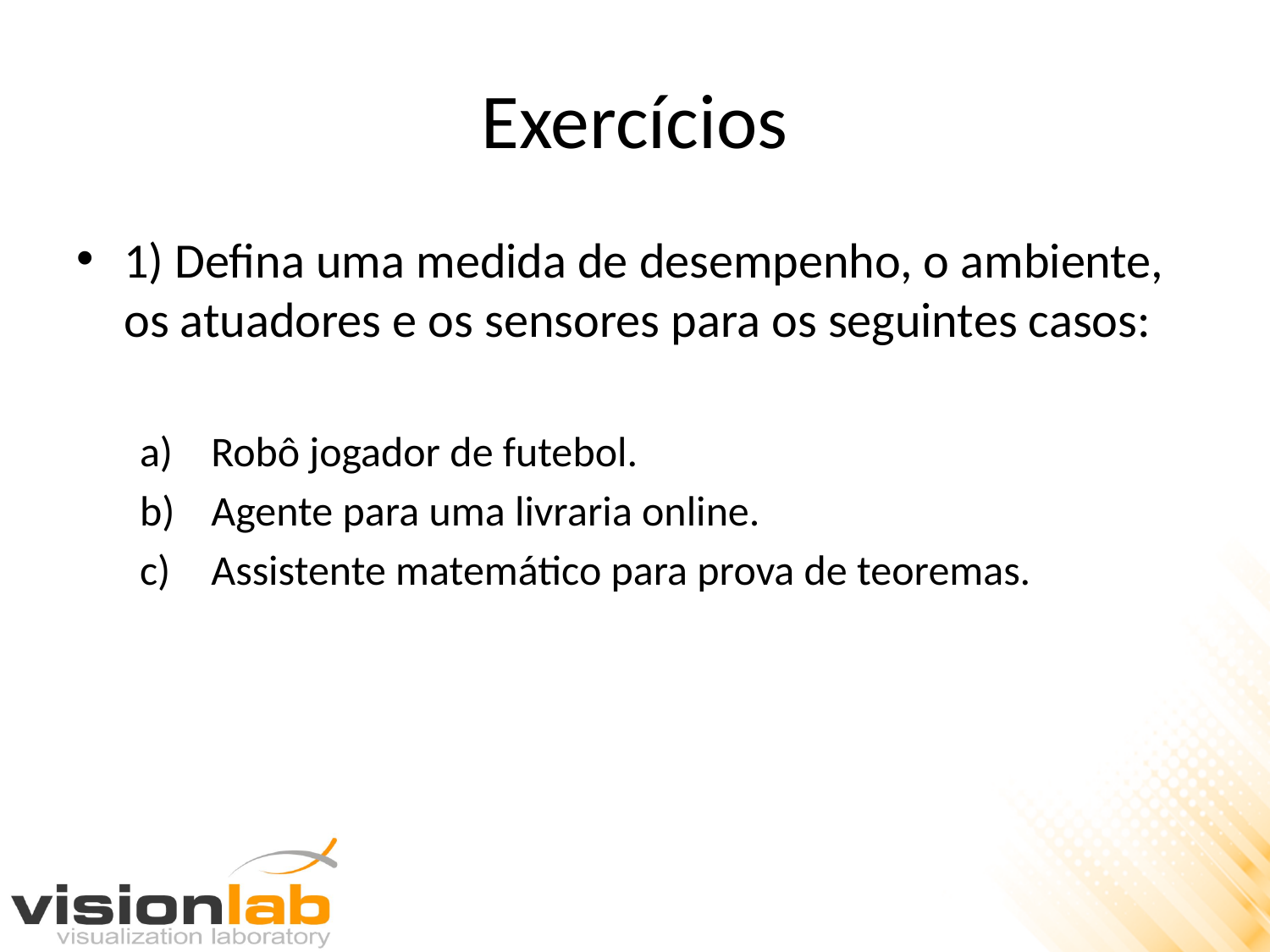

# Exercícios
1) Defina uma medida de desempenho, o ambiente, os atuadores e os sensores para os seguintes casos:

Robô jogador de futebol.
Agente para uma livraria online.
Assistente matemático para prova de teoremas.